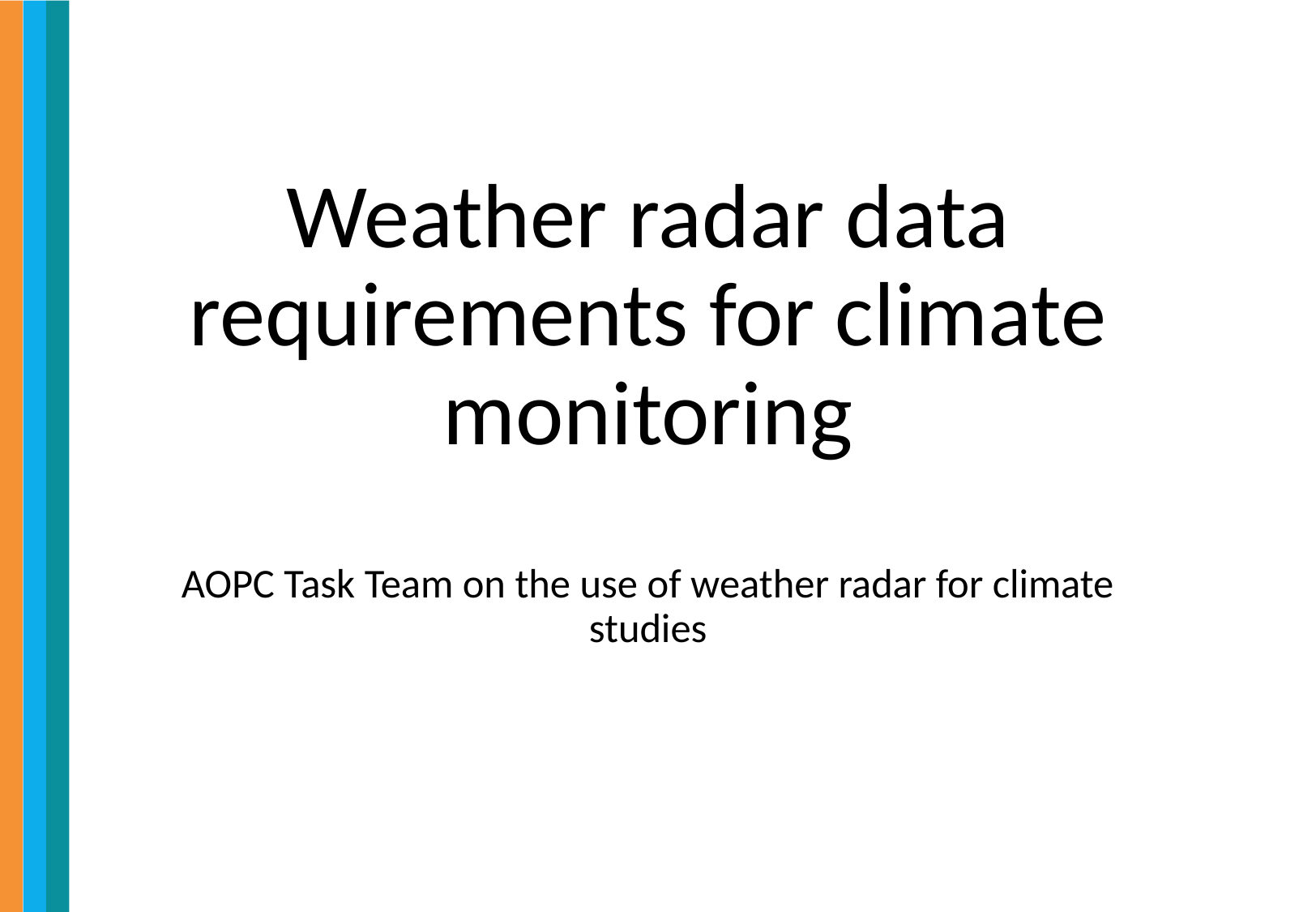

# Weather radar data requirements for climate monitoring AOPC Task Team on the use of weather radar for climate studies